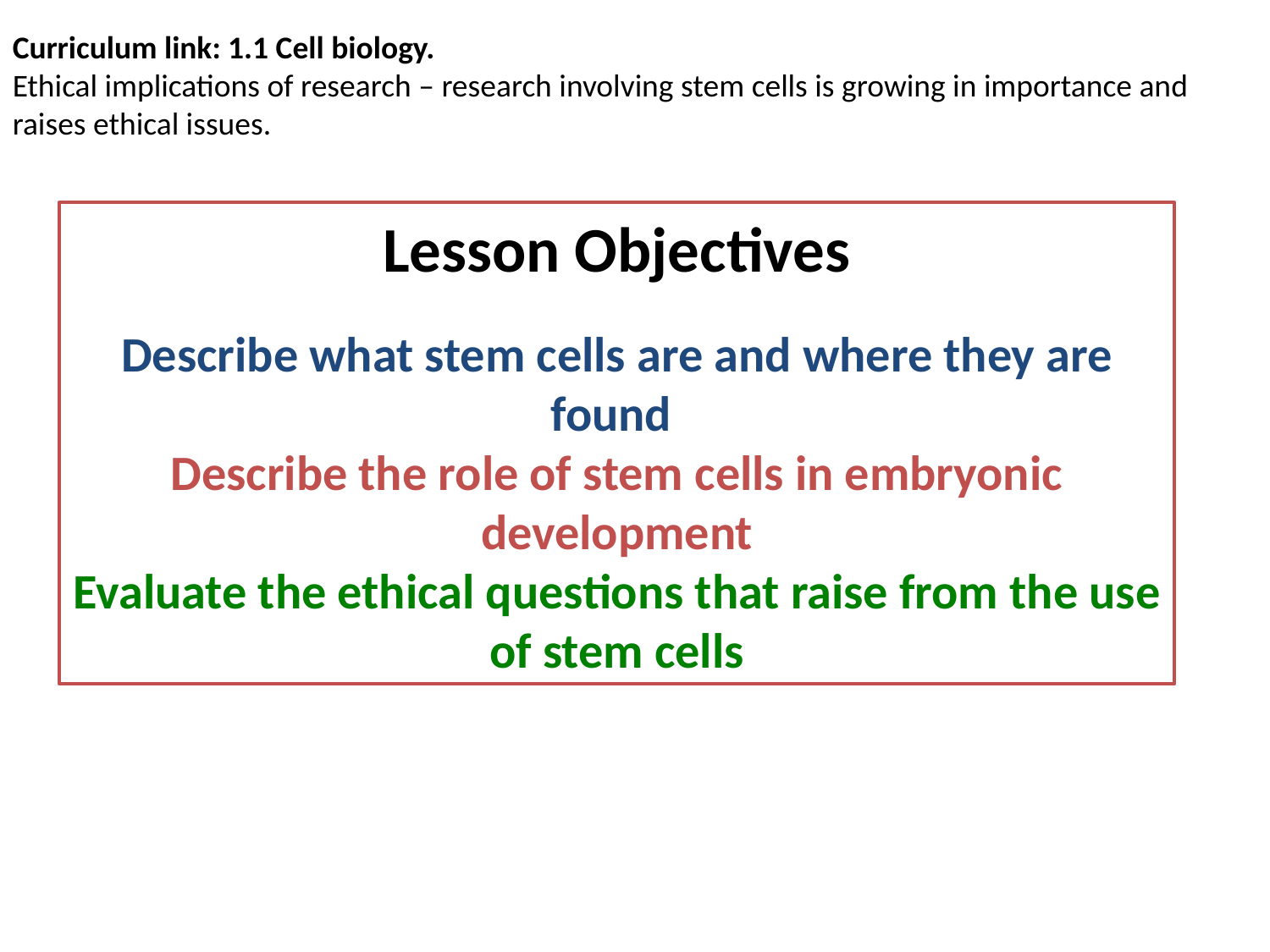

Curriculum link: 1.1 Cell biology.
Ethical implications of research – research involving stem cells is growing in importance and raises ethical issues.
Lesson Objectives

Describe what stem cells are and where they are found
Describe the role of stem cells in embryonic development
Evaluate the ethical questions that raise from the use of stem cells